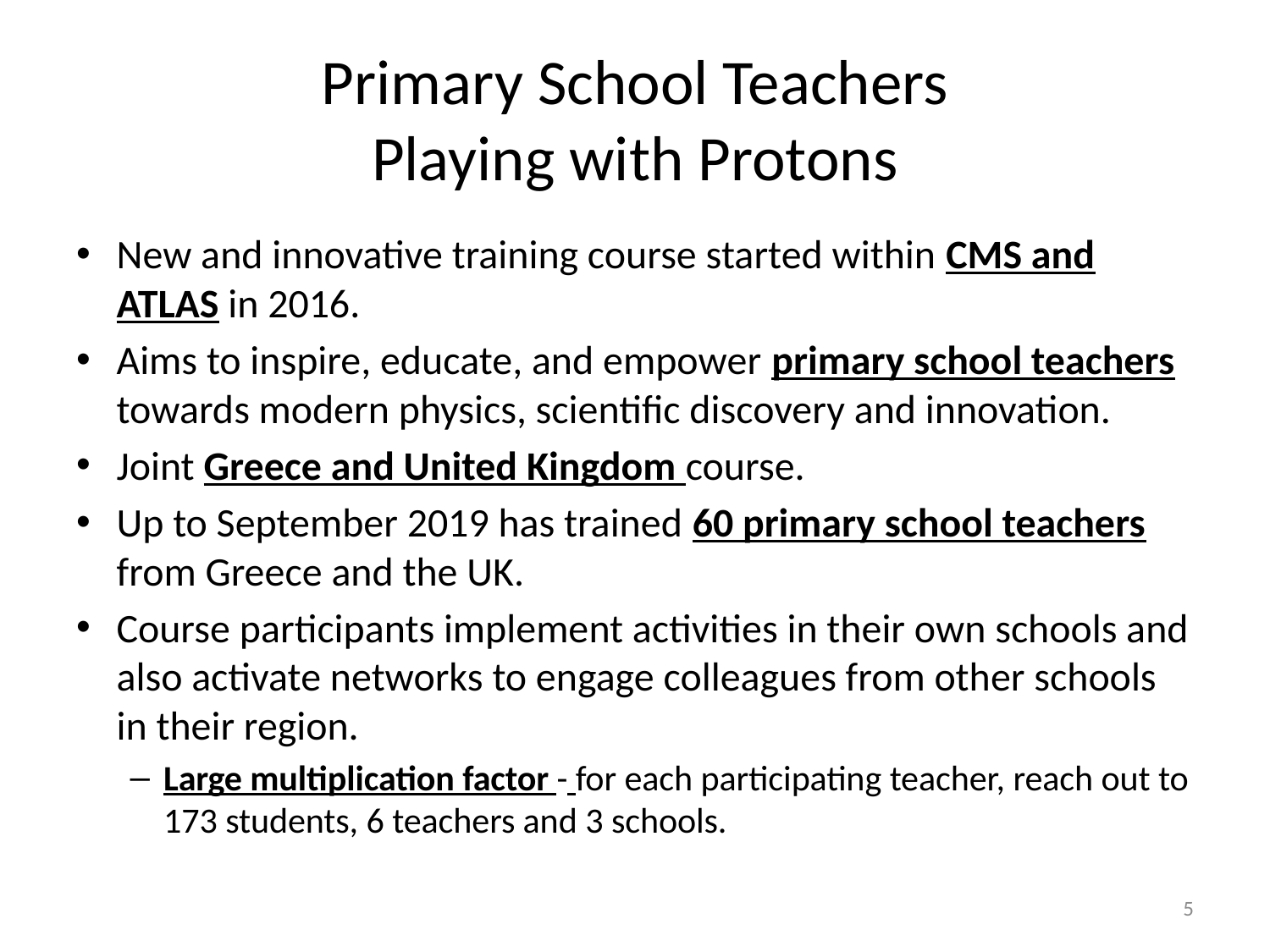

# Primary School Teachers Playing with Protons
New and innovative training course started within CMS and ATLAS in 2016.
Aims to inspire, educate, and empower primary school teachers towards modern physics, scientific discovery and innovation.
Joint Greece and United Kingdom course.
Up to September 2019 has trained 60 primary school teachers from Greece and the UK.
Course participants implement activities in their own schools and also activate networks to engage colleagues from other schools in their region.
Large multiplication factor - for each participating teacher, reach out to 173 students, 6 teachers and 3 schools.

5